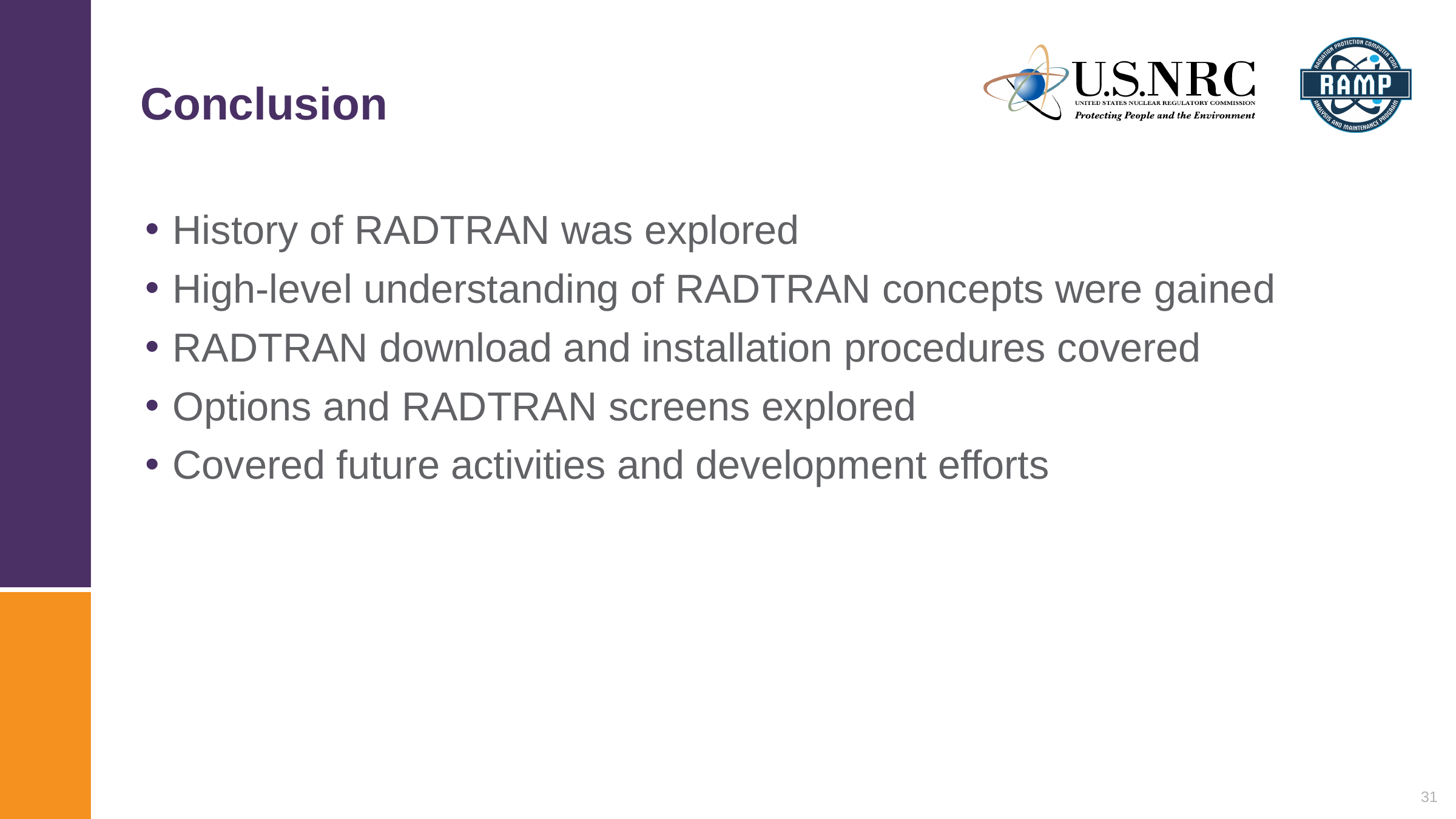

# Conclusion
History of RADTRAN was explored
High-level understanding of RADTRAN concepts were gained
RADTRAN download and installation procedures covered
Options and RADTRAN screens explored
Covered future activities and development efforts

31